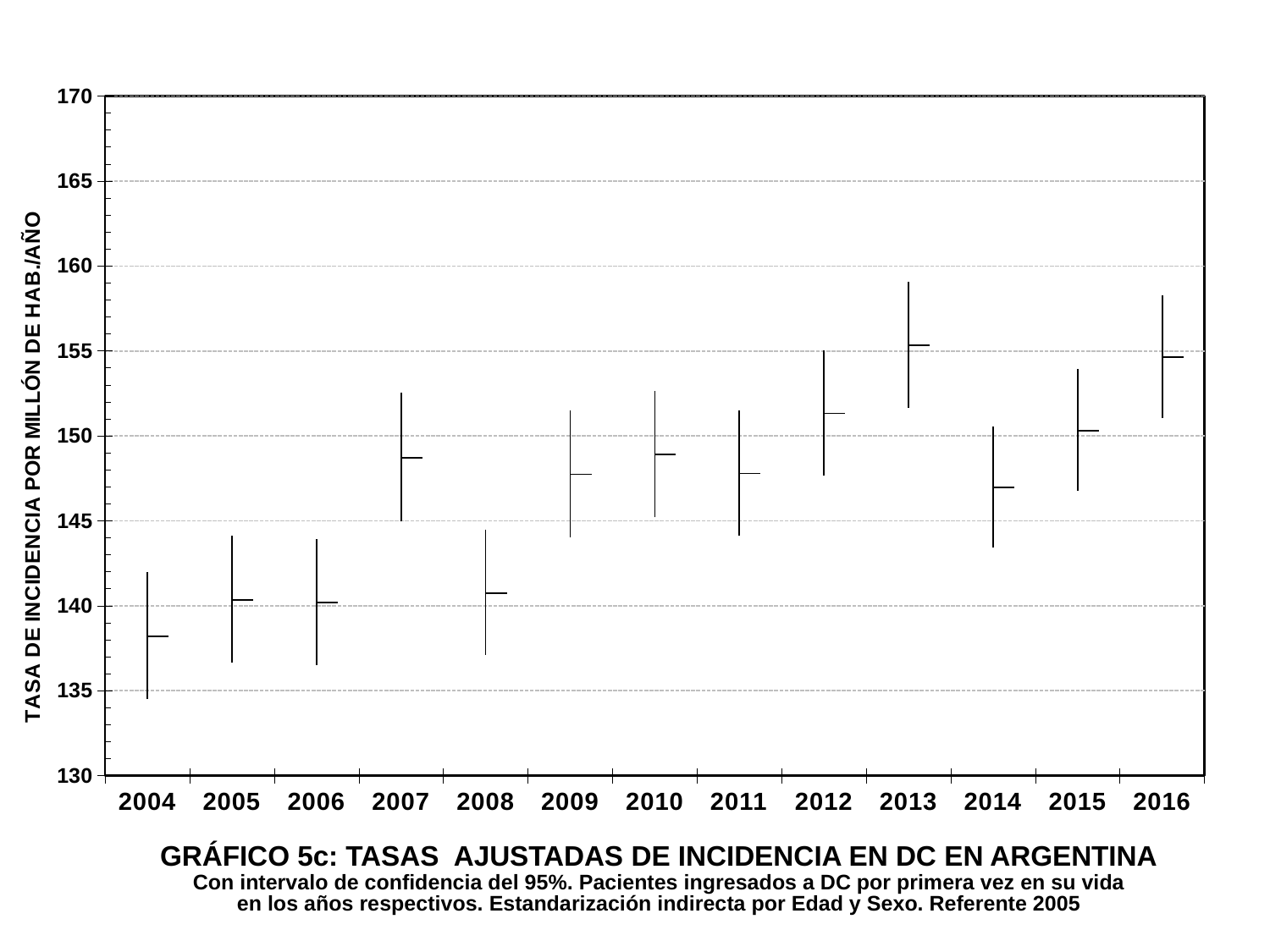

[unsupported chart]

GRÁFICO 5c: TASAS  AJUSTADAS DE INCIDENCIA EN DC EN ARGENTINA
Con intervalo de confidencia del 95%. Pacientes ingresados a DC por primera vez en su vida
en los años respectivos. Estandarización indirecta por Edad y Sexo. Referente 2005